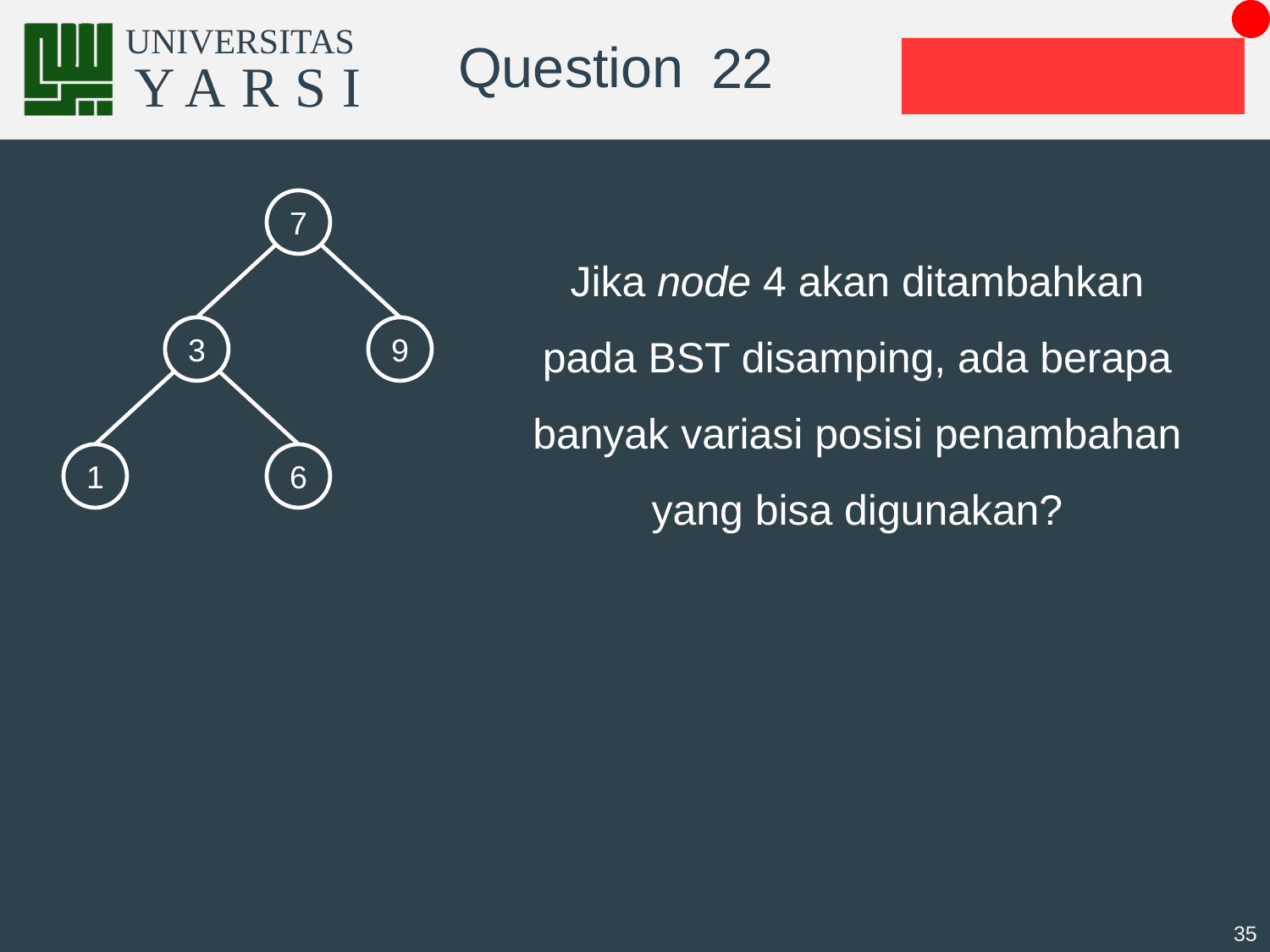

# 22

7
Jika node 4 akan ditambahkan pada BST disamping, ada berapa banyak variasi posisi penambahan yang bisa digunakan?
3
9
1
6